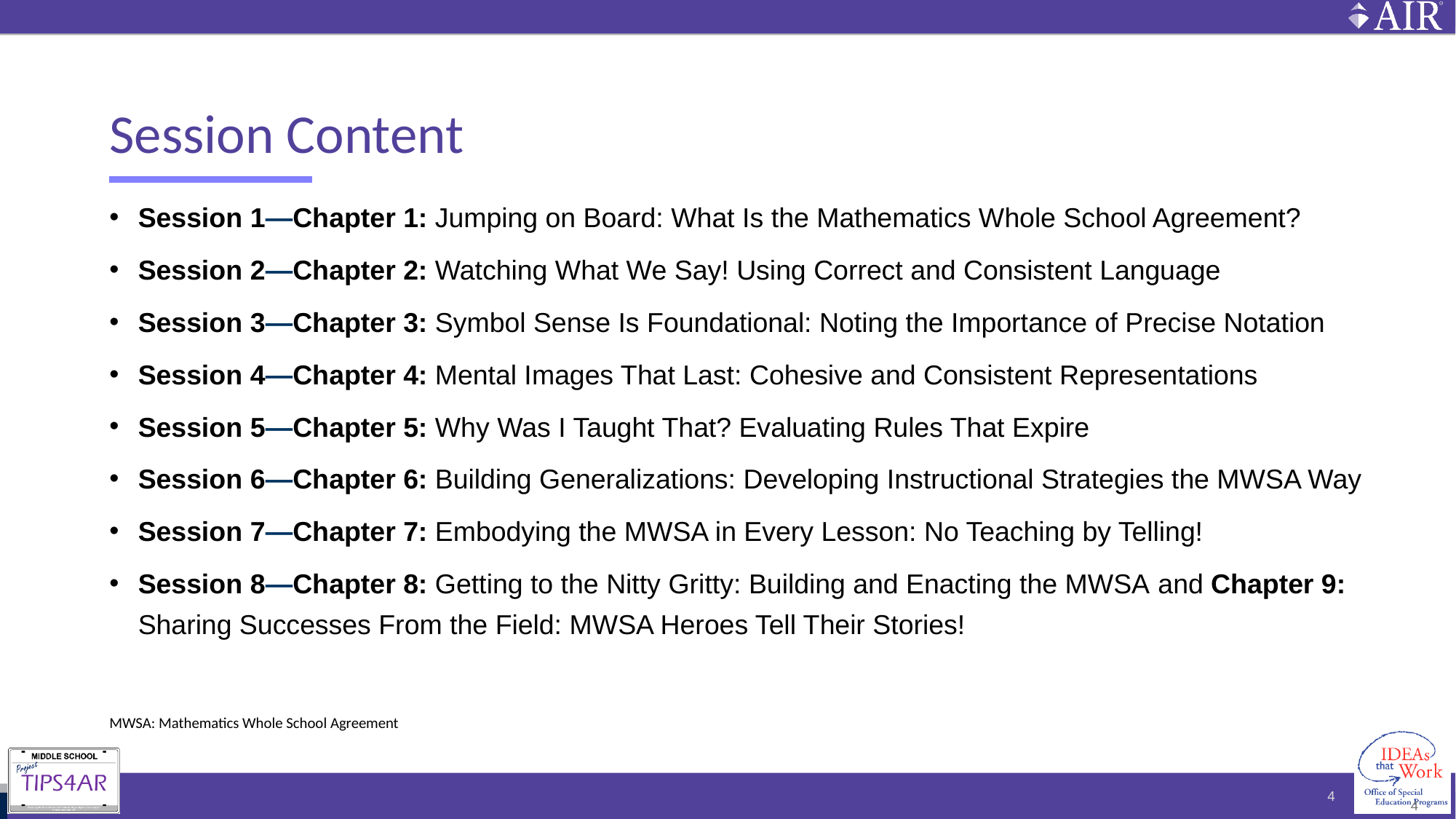

# Session Content
Session 1—Chapter 1: Jumping on Board: What Is the Mathematics Whole School Agreement?
Session 2—Chapter 2: Watching What We Say! Using Correct and Consistent Language
Session 3—Chapter 3: Symbol Sense Is Foundational: Noting the Importance of Precise Notation
Session 4—Chapter 4: Mental Images That Last: Cohesive and Consistent Representations
Session 5—Chapter 5: Why Was I Taught That? Evaluating Rules That Expire
Session 6—Chapter 6: Building Generalizations: Developing Instructional Strategies the MWSA Way
Session 7—Chapter 7: Embodying the MWSA in Every Lesson: No Teaching by Telling!
Session 8—Chapter 8: Getting to the Nitty Gritty: Building and Enacting the MWSA and Chapter 9: Sharing Successes From the Field: MWSA Heroes Tell Their Stories!
MWSA: Mathematics Whole School Agreement
4